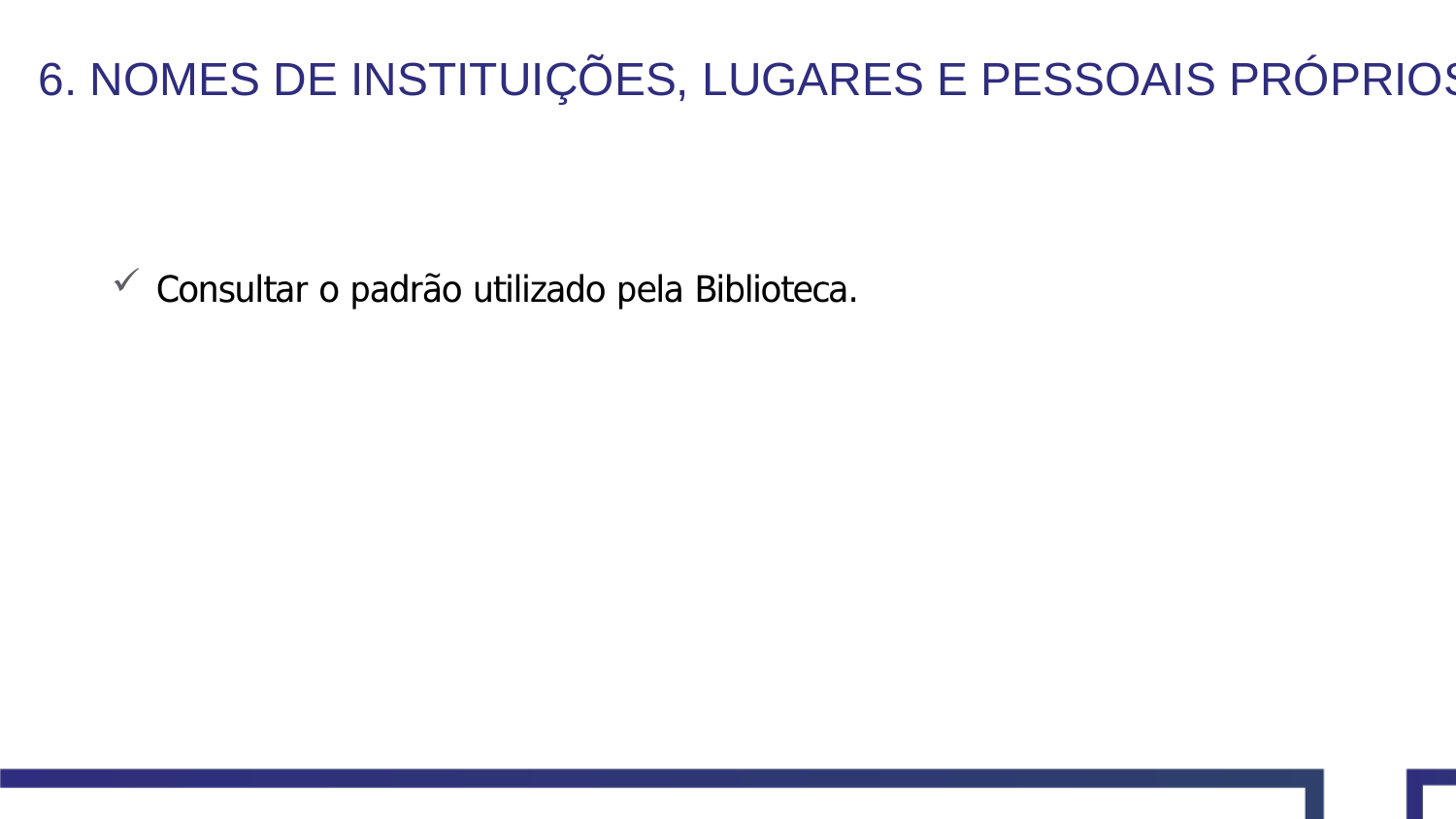

# 6. NOMES DE INSTITUIÇÕES, LUGARES E PESSOAIS PRÓPRIOS
Consultar o padrão utilizado pela Biblioteca.